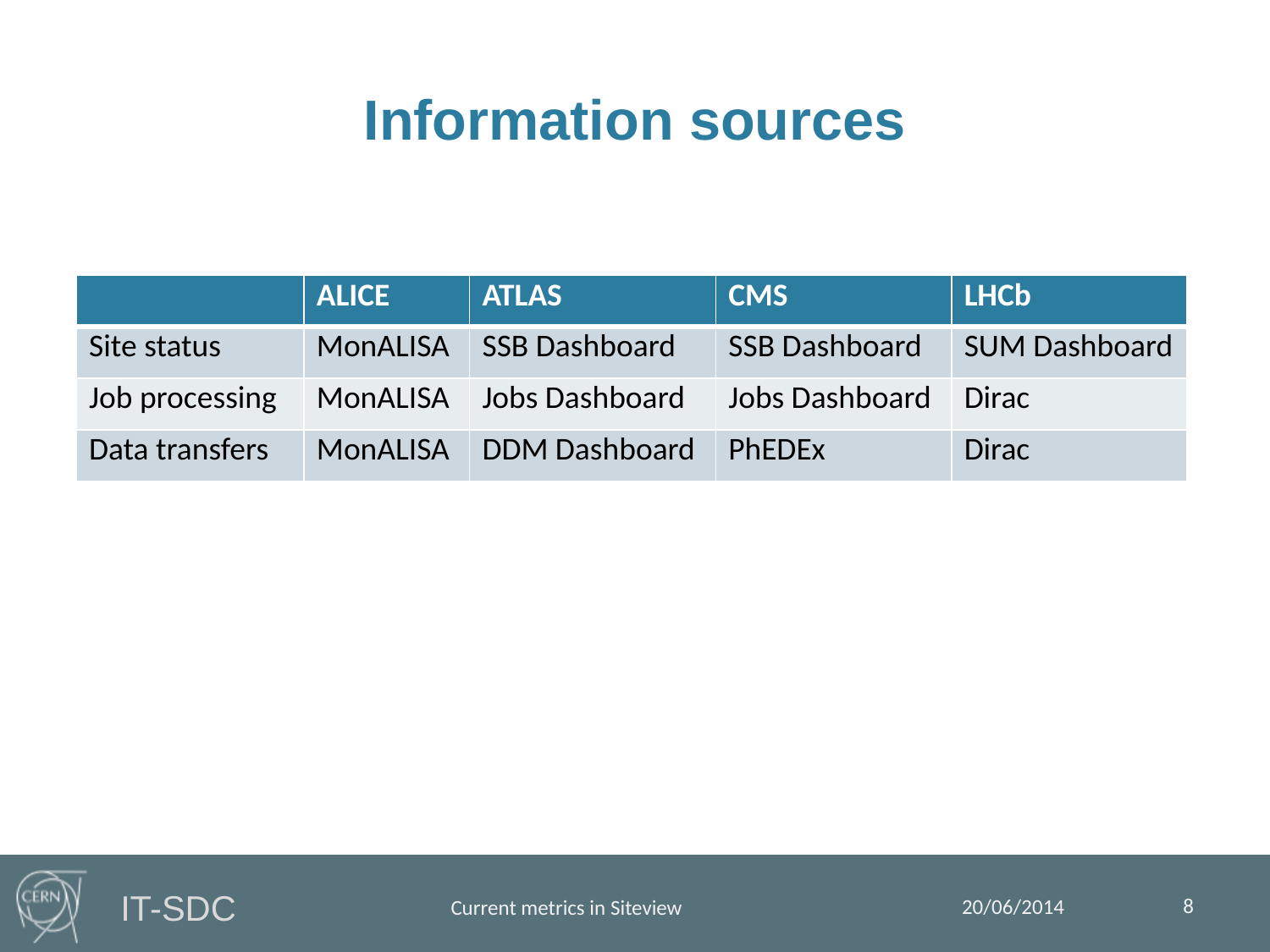

# Information sources
|  | ALICE | ATLAS | CMS | LHCb |
| --- | --- | --- | --- | --- |
| Site status | MonALISA | SSB Dashboard | SSB Dashboard | SUM Dashboard |
| Job processing | MonALISA | Jobs Dashboard | Jobs Dashboard | Dirac |
| Data transfers | MonALISA | DDM Dashboard | PhEDEx | Dirac |
8
20/06/2014
Current metrics in Siteview